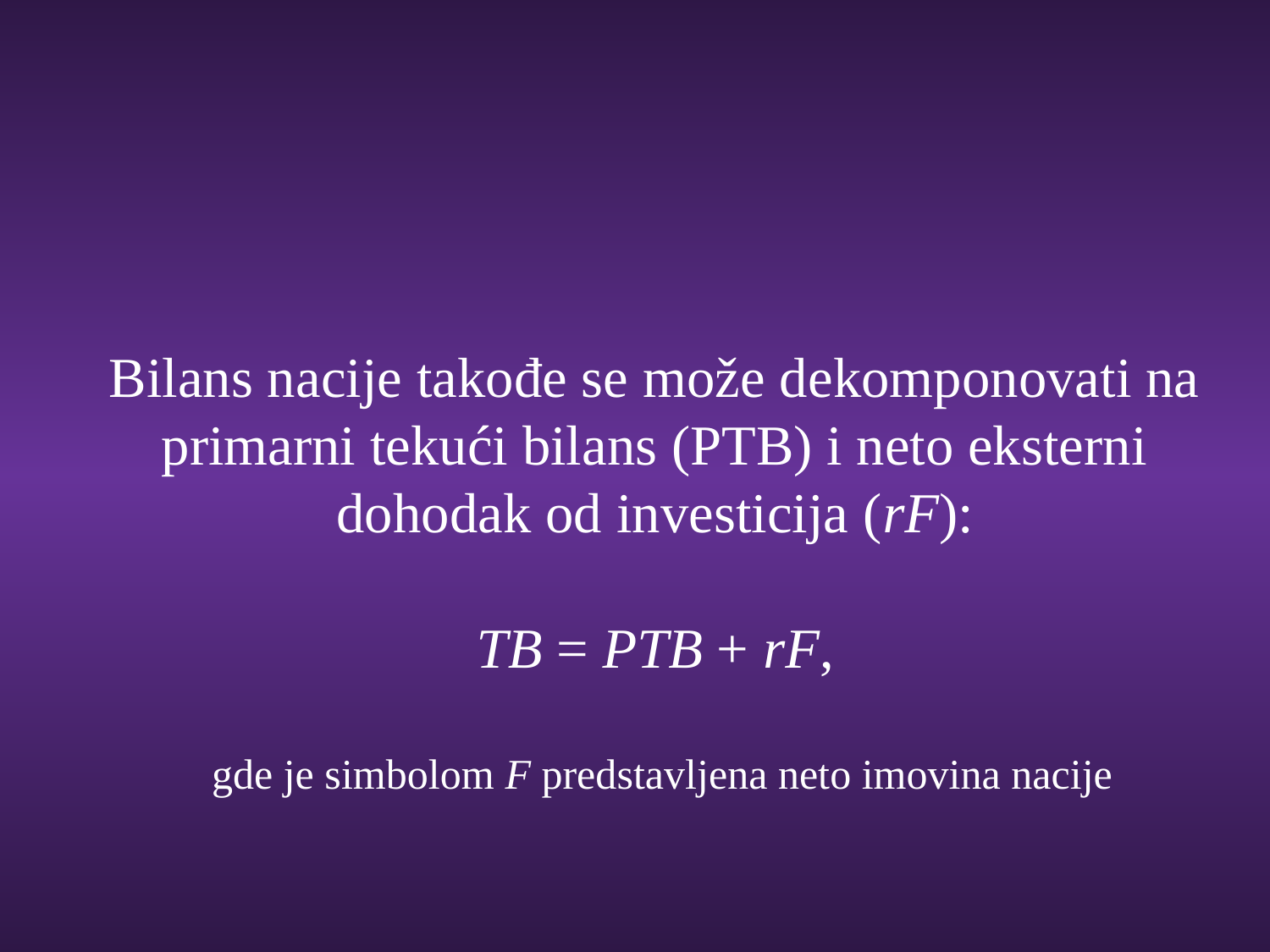

Bilans nacije takođe se može dekomponovati na
primarni tekući bilans (PTB) i neto eksterni dohodak od investicija (rF):

TB = PTB + rF,
gde je simbolom F predstavljena neto imovina nacije
#